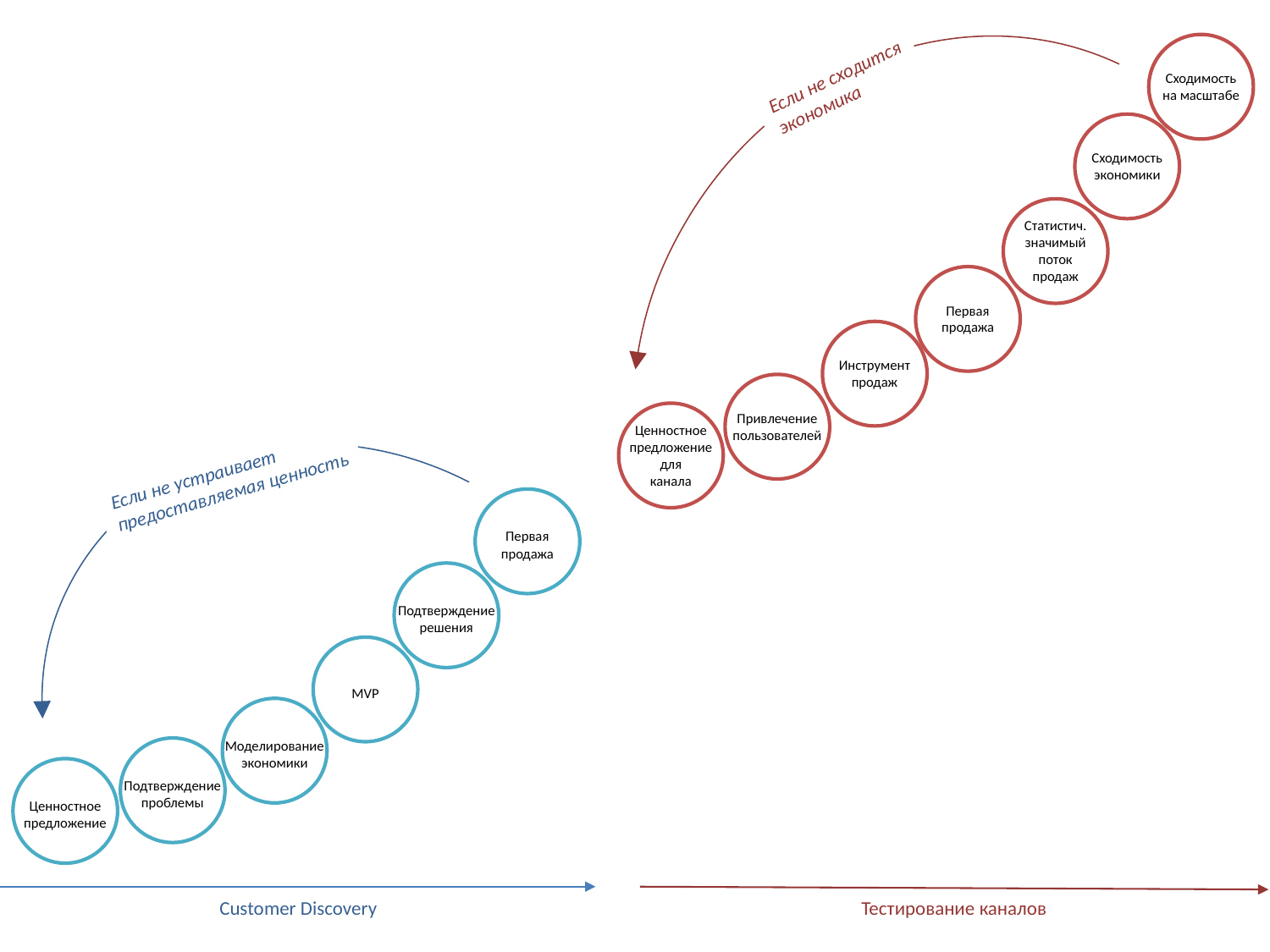

Сходимость
на масштабе
Если не сходится
экономика

Сходимость
экономики

Статистич.
значимый
поток
продаж

Первая
продажа

Инструмент
продаж

Привлечение
пользователей

Ценностное
предложение
для
канала

Если не устраивает
предоставляемая ценность

Первая
продажа

Подтверждение
решения

MVP

Моделирование
экономики

Подтверждение
проблемы

Ценностное
предложение
Customer Discovery
Тестирование каналов